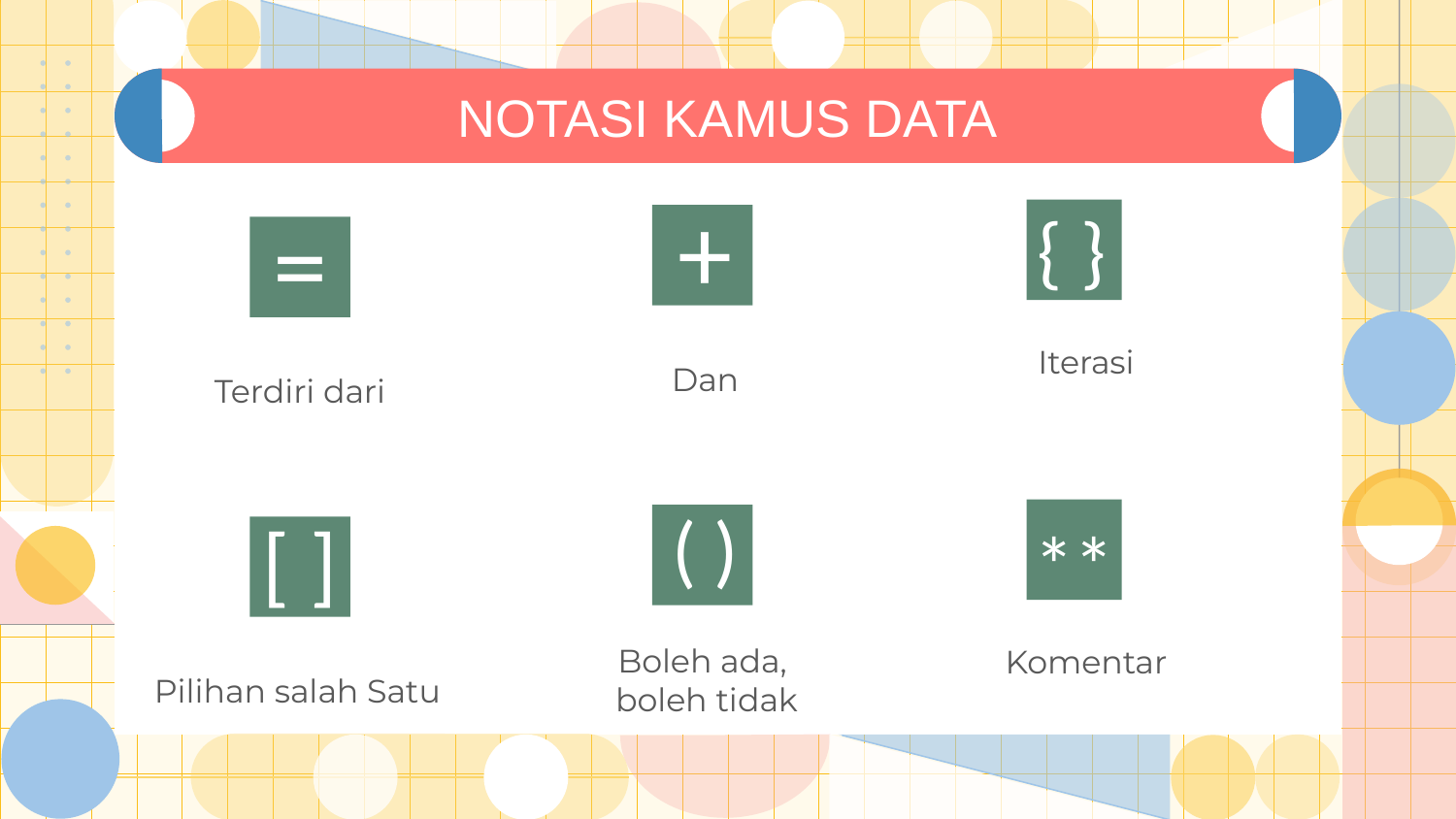

# NOTASI KAMUS DATA
+
=
{ }

Iterasi
Dan
Terdiri dari
( )
[ ]
**

Boleh ada,
boleh tidak
Komentar
Pilihan salah Satu